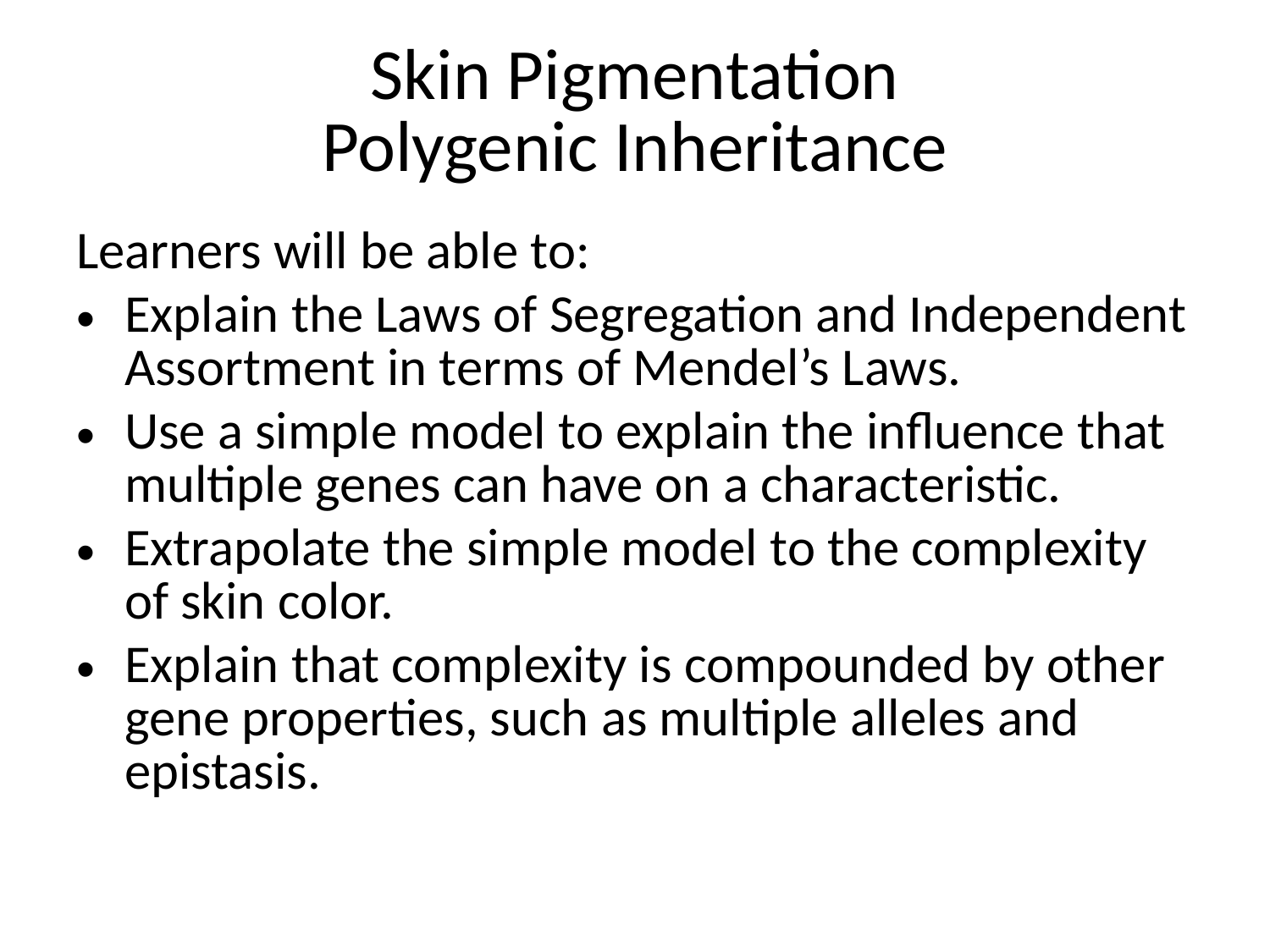

# Skin Pigmentation Polygenic Inheritance
Learners will be able to:
Explain the Laws of Segregation and Independent Assortment in terms of Mendel’s Laws.
Use a simple model to explain the influence that multiple genes can have on a characteristic.
Extrapolate the simple model to the complexity of skin color.
Explain that complexity is compounded by other gene properties, such as multiple alleles and epistasis.